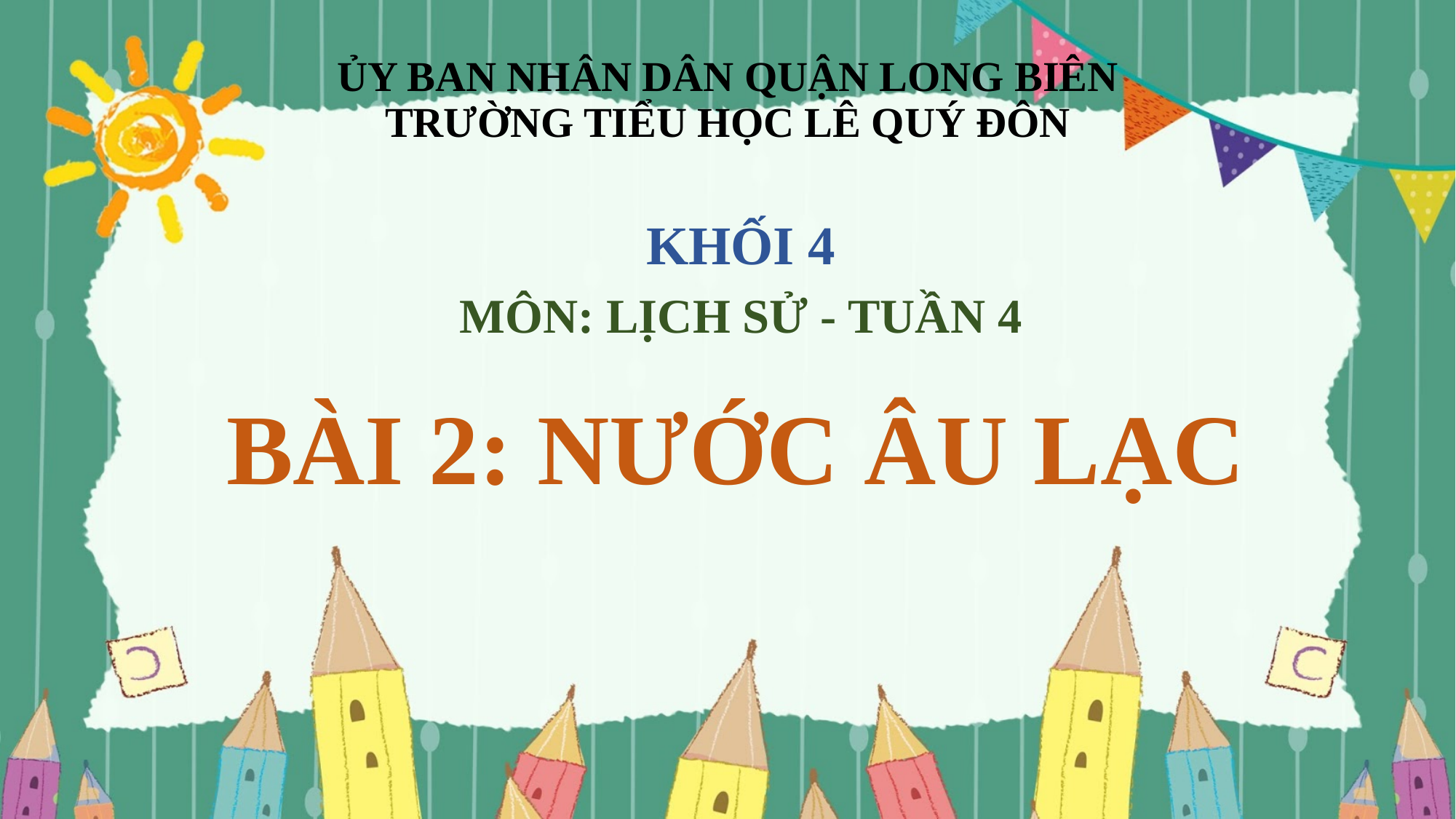

# ỦY BAN NHÂN DÂN QUẬN LONG BIÊN TRƯỜNG TIỂU HỌC LÊ QUÝ ĐÔN
KHỐI 4
MÔN: LỊCH SỬ - TUẦN 4
BÀI 2: NƯỚC ÂU LẠC